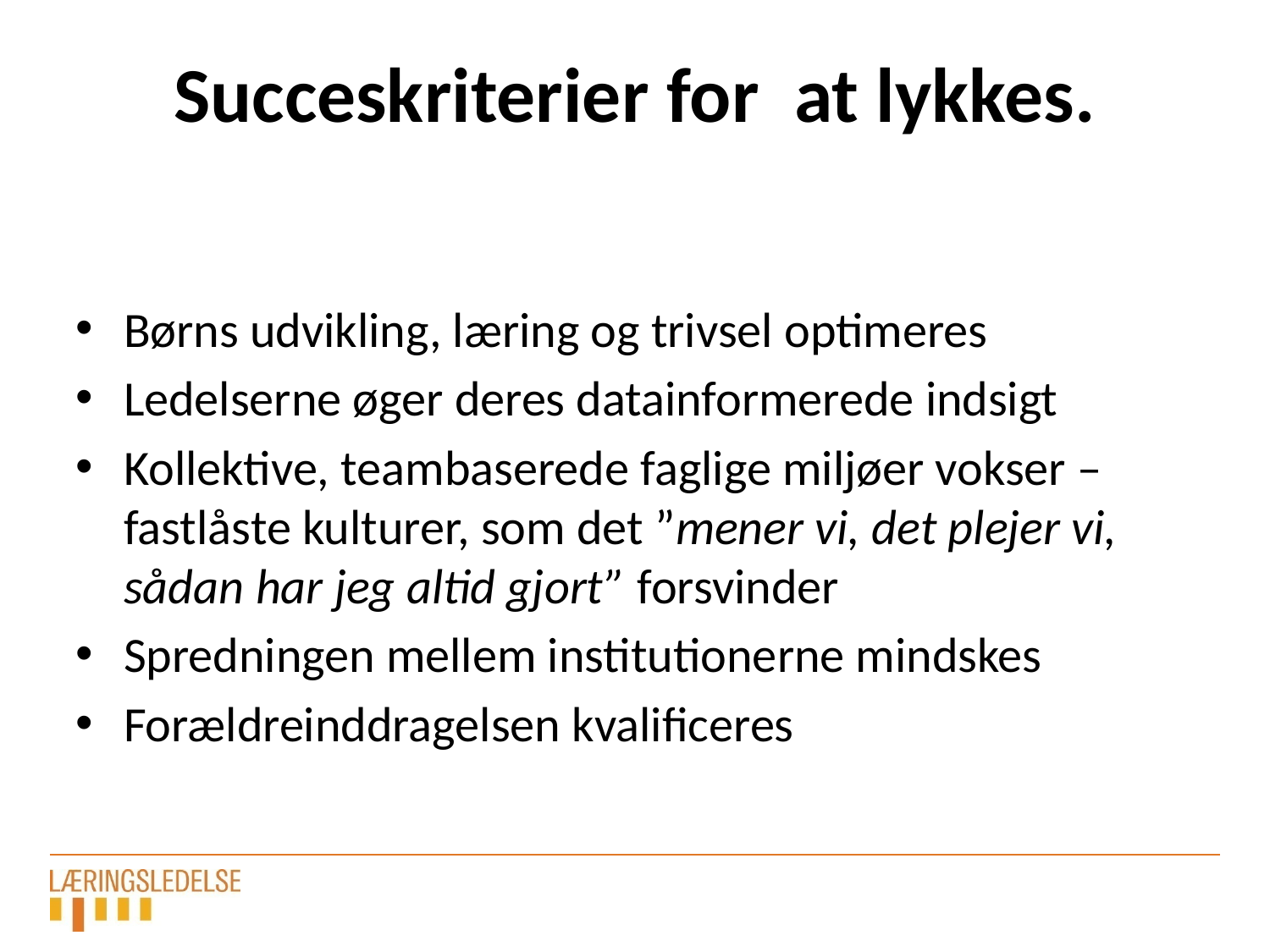

# Succeskriterier for  at lykkes.

Børns udvikling, læring og trivsel optimeres
Ledelserne øger deres datainformerede indsigt
Kollektive, teambaserede faglige miljøer vokser – fastlåste kulturer, som det ”mener vi, det plejer vi, sådan har jeg altid gjort” forsvinder
Spredningen mellem institutionerne mindskes
Forældreinddragelsen kvalificeres